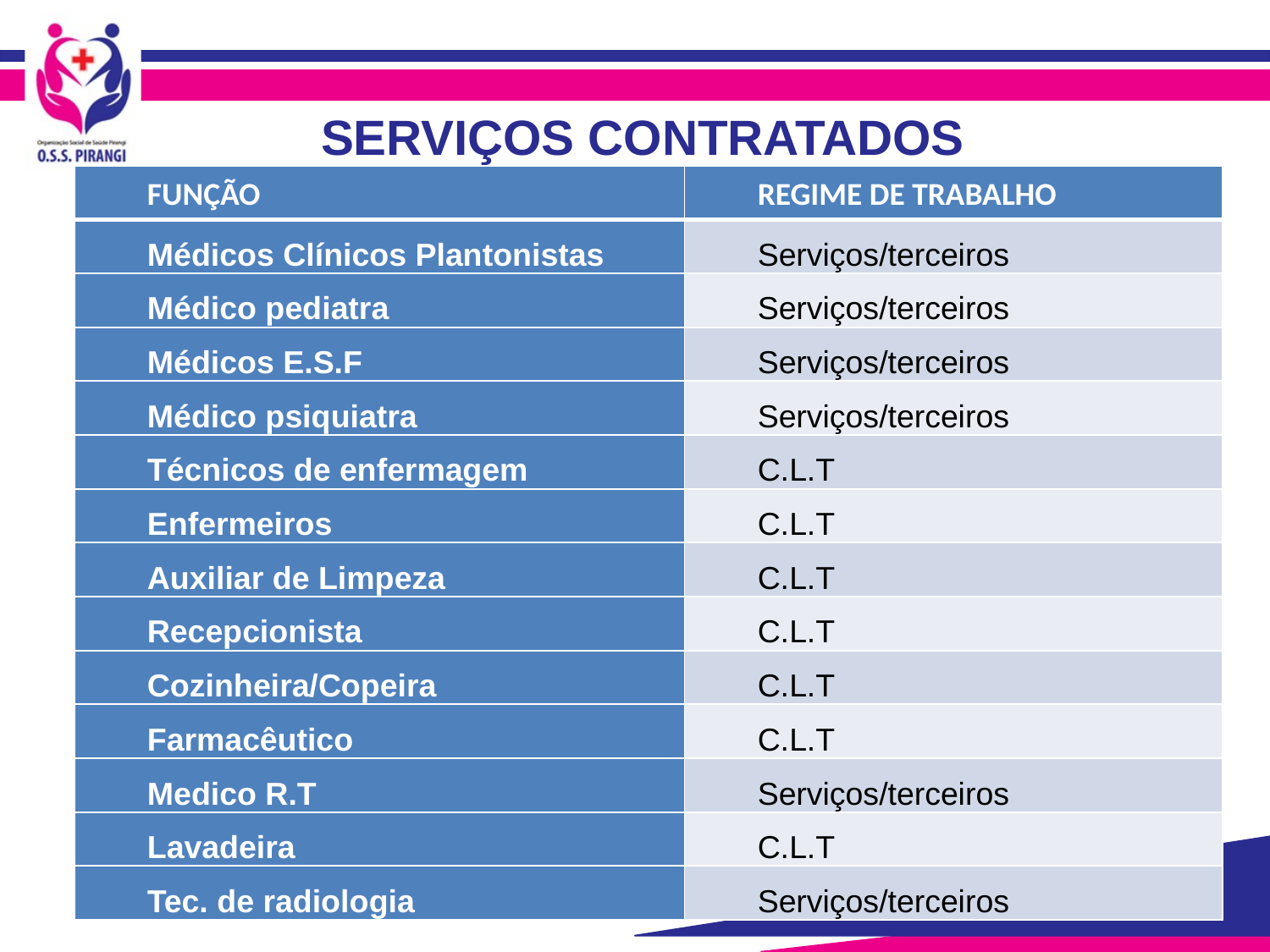

# SERVIÇOS CONTRATADOS
| FUNÇÃO | REGIME DE TRABALHO |
| --- | --- |
| Médicos Clínicos Plantonistas | Serviços/terceiros |
| Médico pediatra | Serviços/terceiros |
| Médicos E.S.F | Serviços/terceiros |
| Médico psiquiatra | Serviços/terceiros |
| Técnicos de enfermagem | C.L.T |
| Enfermeiros | C.L.T |
| Auxiliar de Limpeza | C.L.T |
| Recepcionista | C.L.T |
| Cozinheira/Copeira | C.L.T |
| Farmacêutico | C.L.T |
| Medico R.T | Serviços/terceiros |
| Lavadeira | C.L.T |
| Tec. de radiologia | Serviços/terceiros |